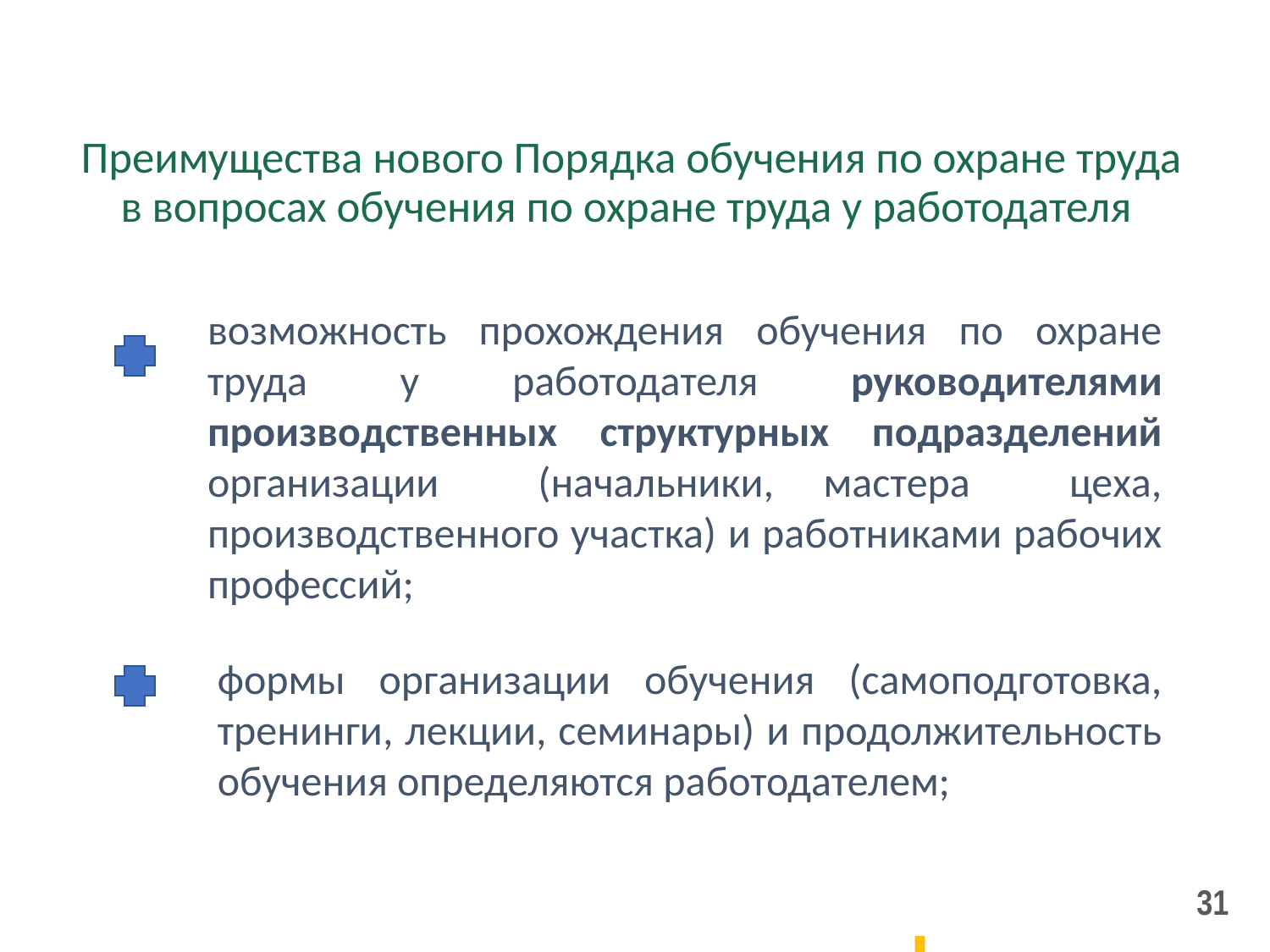

# Преимущества нового Порядка обучения по охране труда в вопросах обучения по охране труда у работодателя

возможность прохождения обучения по охране труда у работодателя руководителями производственных структурных подразделений организации  (начальники, мастера  цеха, производственного участка) и работниками рабочих профессий;

формы организации обучения (самоподготовка, тренинги, лекции, семинары) и продолжительность обучения определяются работодателем;

31